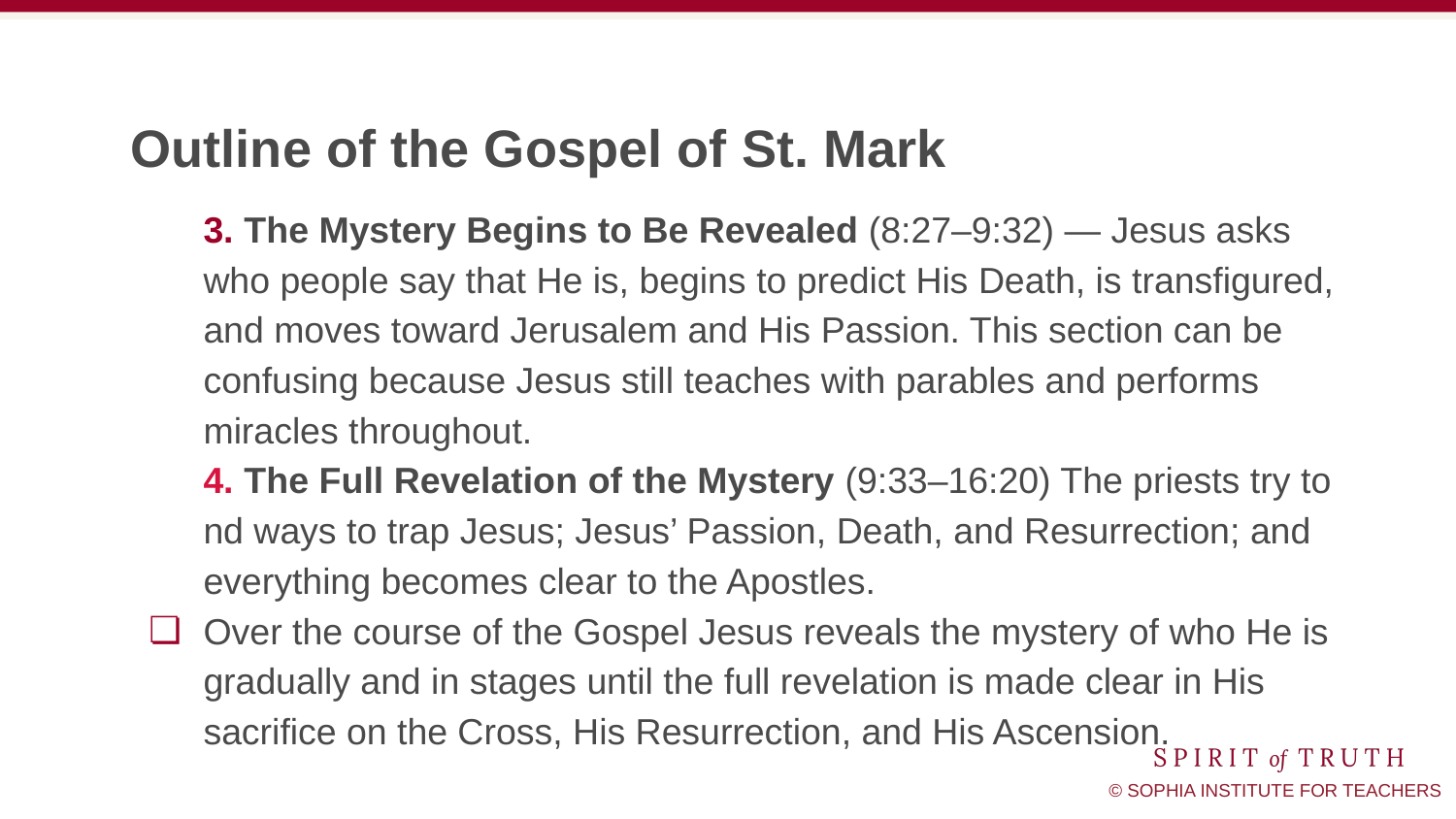

# Outline of the Gospel of St. Mark
3. The Mystery Begins to Be Revealed (8:27–9:32) — Jesus asks who people say that He is, begins to predict His Death, is transfigured, and moves toward Jerusalem and His Passion. This section can be confusing because Jesus still teaches with parables and performs miracles throughout.
4. The Full Revelation of the Mystery (9:33–16:20) The priests try to nd ways to trap Jesus; Jesus’ Passion, Death, and Resurrection; and everything becomes clear to the Apostles.
Over the course of the Gospel Jesus reveals the mystery of who He is gradually and in stages until the full revelation is made clear in His sacrifice on the Cross, His Resurrection, and His Ascension.